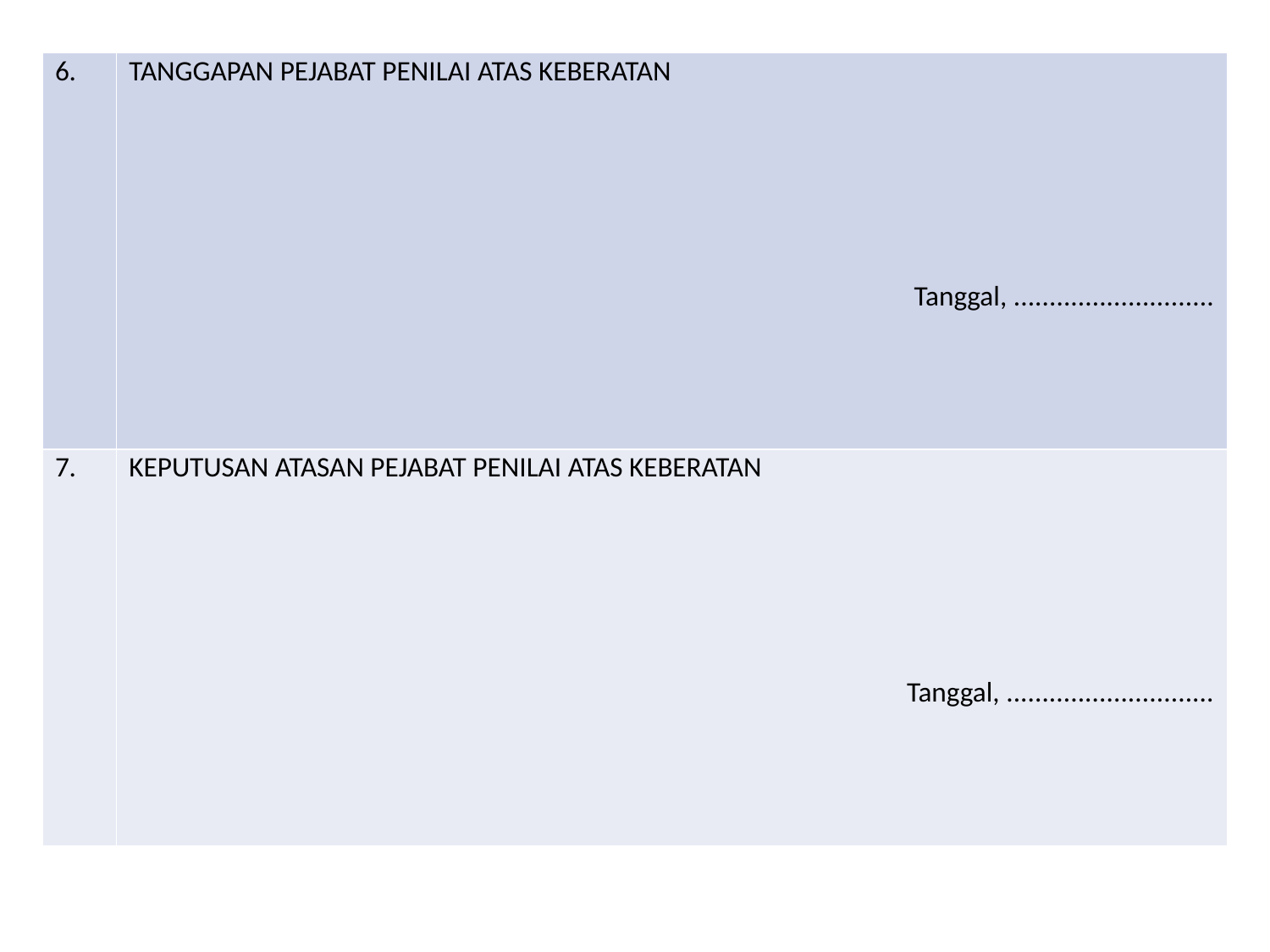

| 6. | TANGGAPAN PEJABAT PENILAI ATAS KEBERATAN Tanggal, ............................ |
| --- | --- |
| 7. | KEPUTUSAN ATASAN PEJABAT PENILAI ATAS KEBERATAN Tanggal, ............................. |